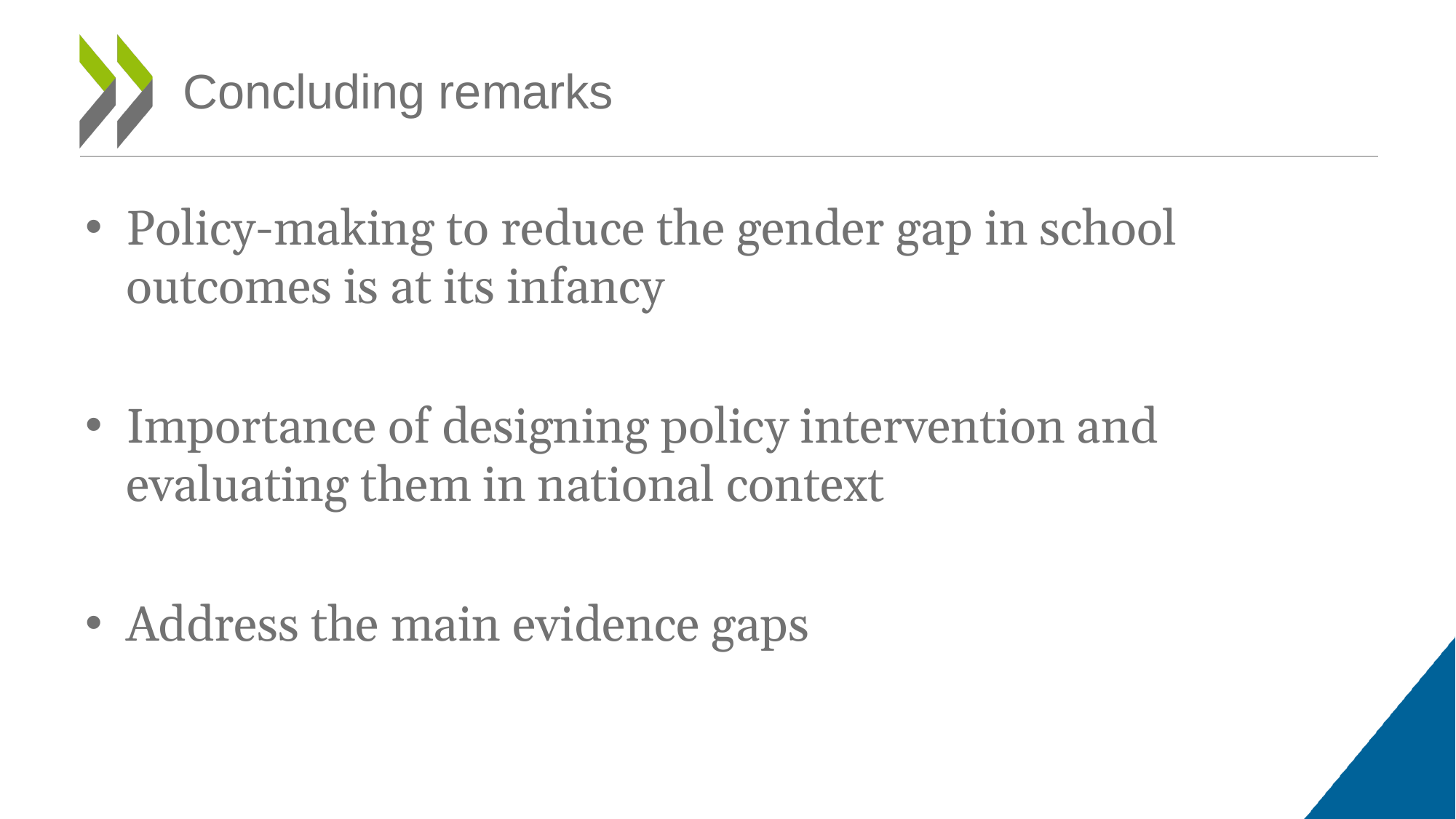

# Concluding remarks
Policy-making to reduce the gender gap in school outcomes is at its infancy

Importance of designing policy intervention and evaluating them in national context

Address the main evidence gaps